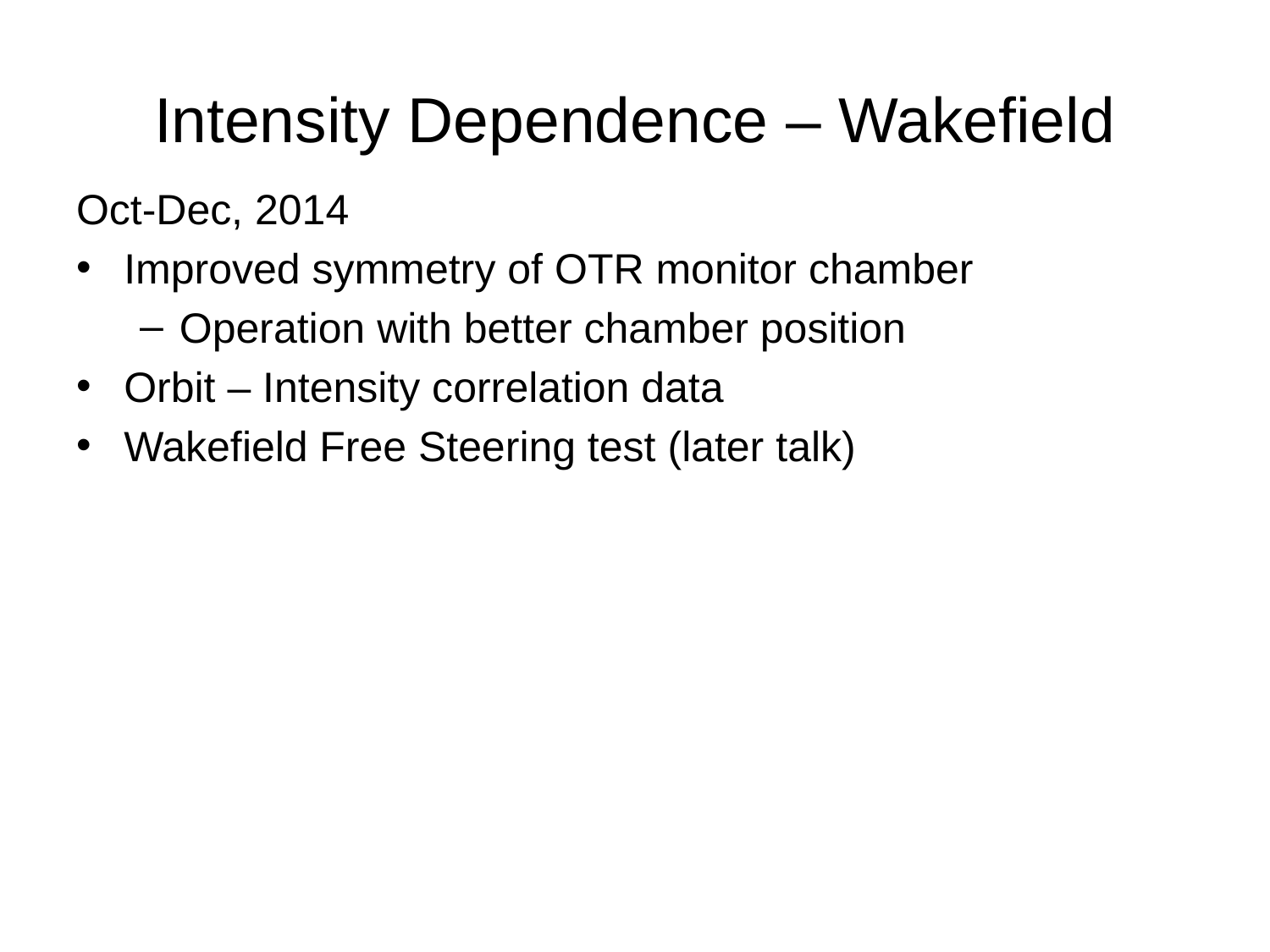

# Intensity Dependence – Wakefield
Oct-Dec, 2014
Improved symmetry of OTR monitor chamber
Operation with better chamber position
Orbit – Intensity correlation data
Wakefield Free Steering test (later talk)